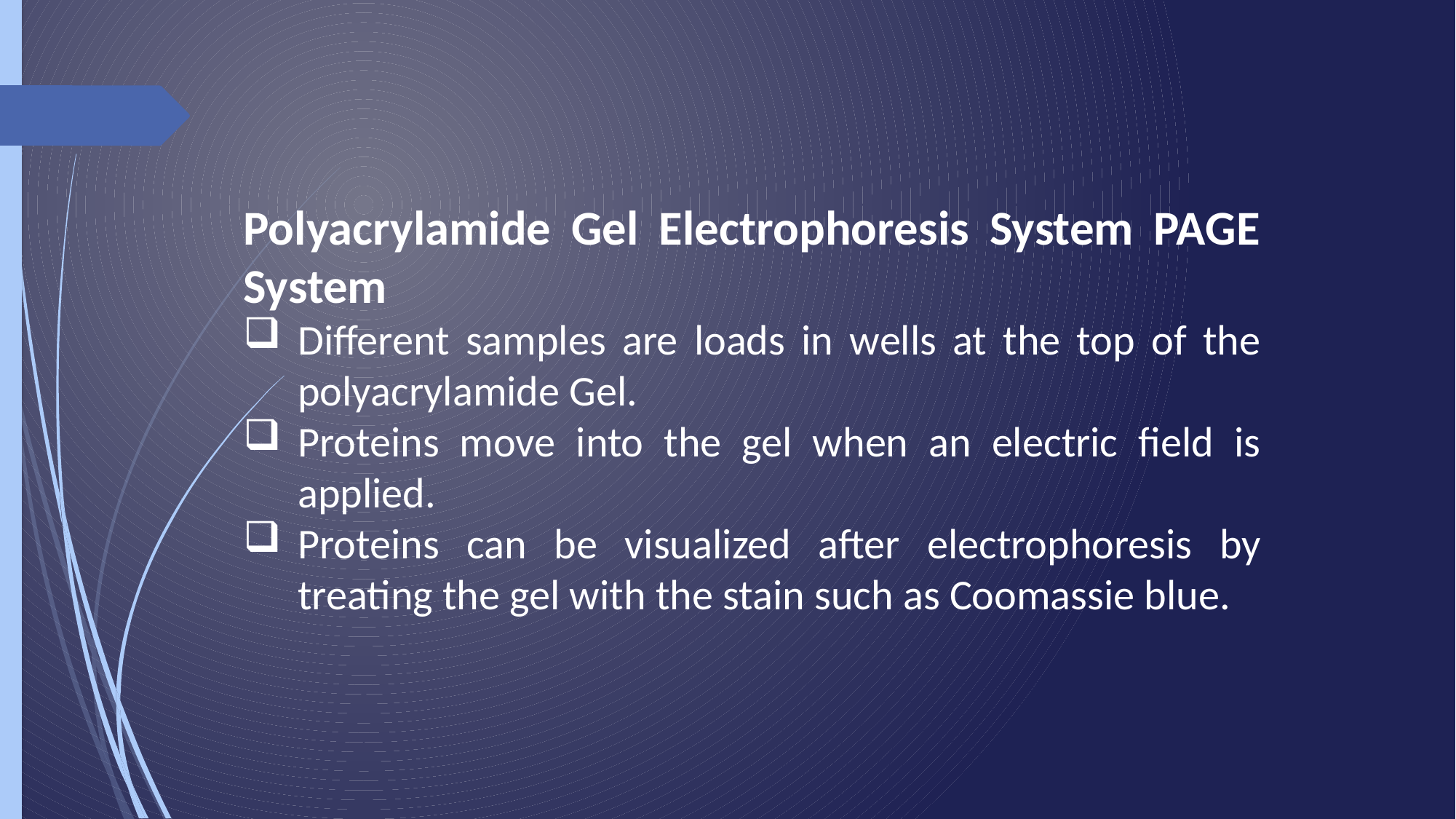

Polyacrylamide Gel Electrophoresis System PAGE System
Different samples are loads in wells at the top of the polyacrylamide Gel.
Proteins move into the gel when an electric field is applied.
Proteins can be visualized after electrophoresis by treating the gel with the stain such as Coomassie blue.